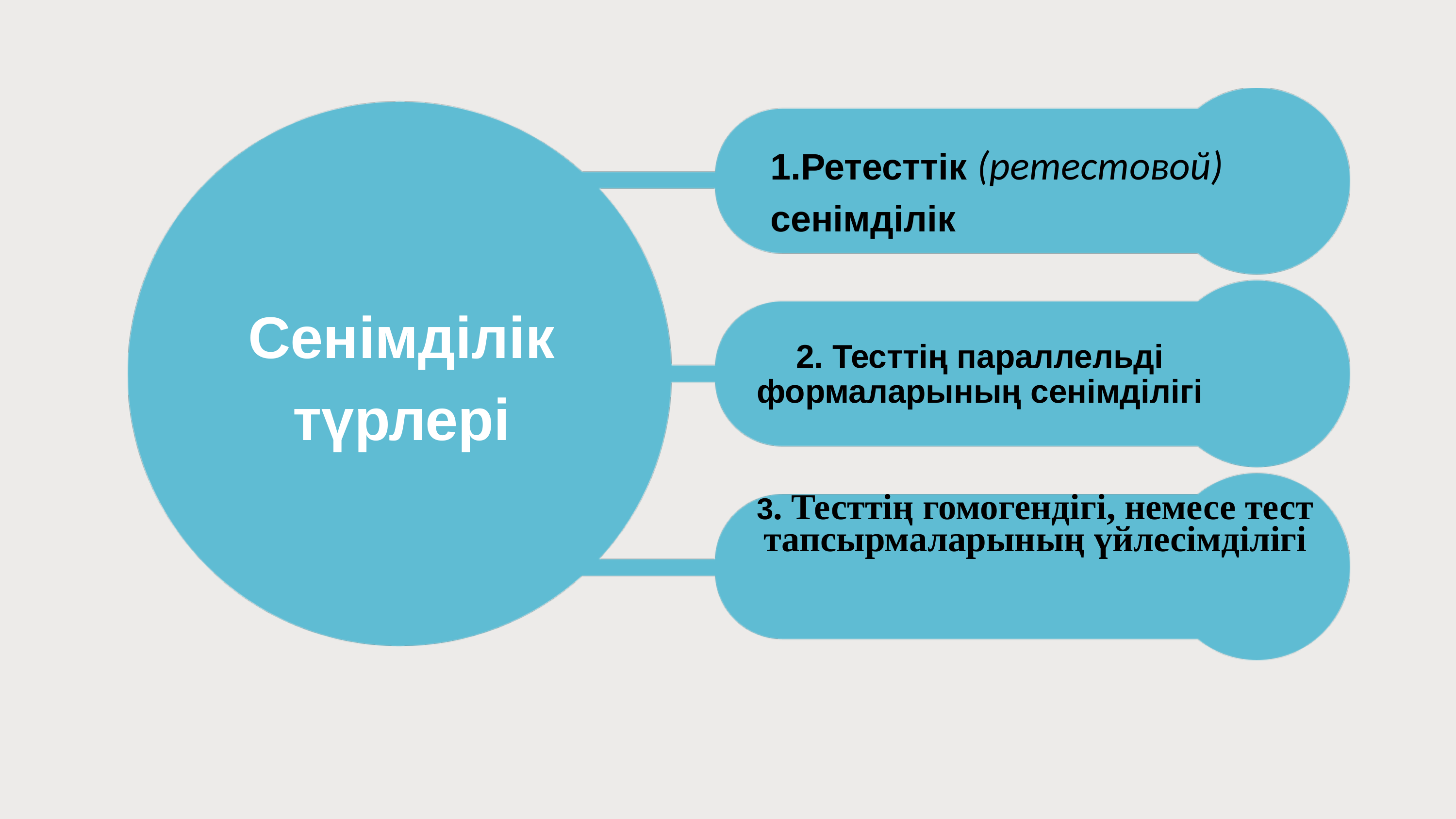

1.Ретесттік (ретестовой) сенімділік
Сенімділік түрлері
2. Тесттің параллельді формаларының сенімділігі
3. Тесттің гомогендігі, немесе тест тапсырмаларының үйлесімділігі